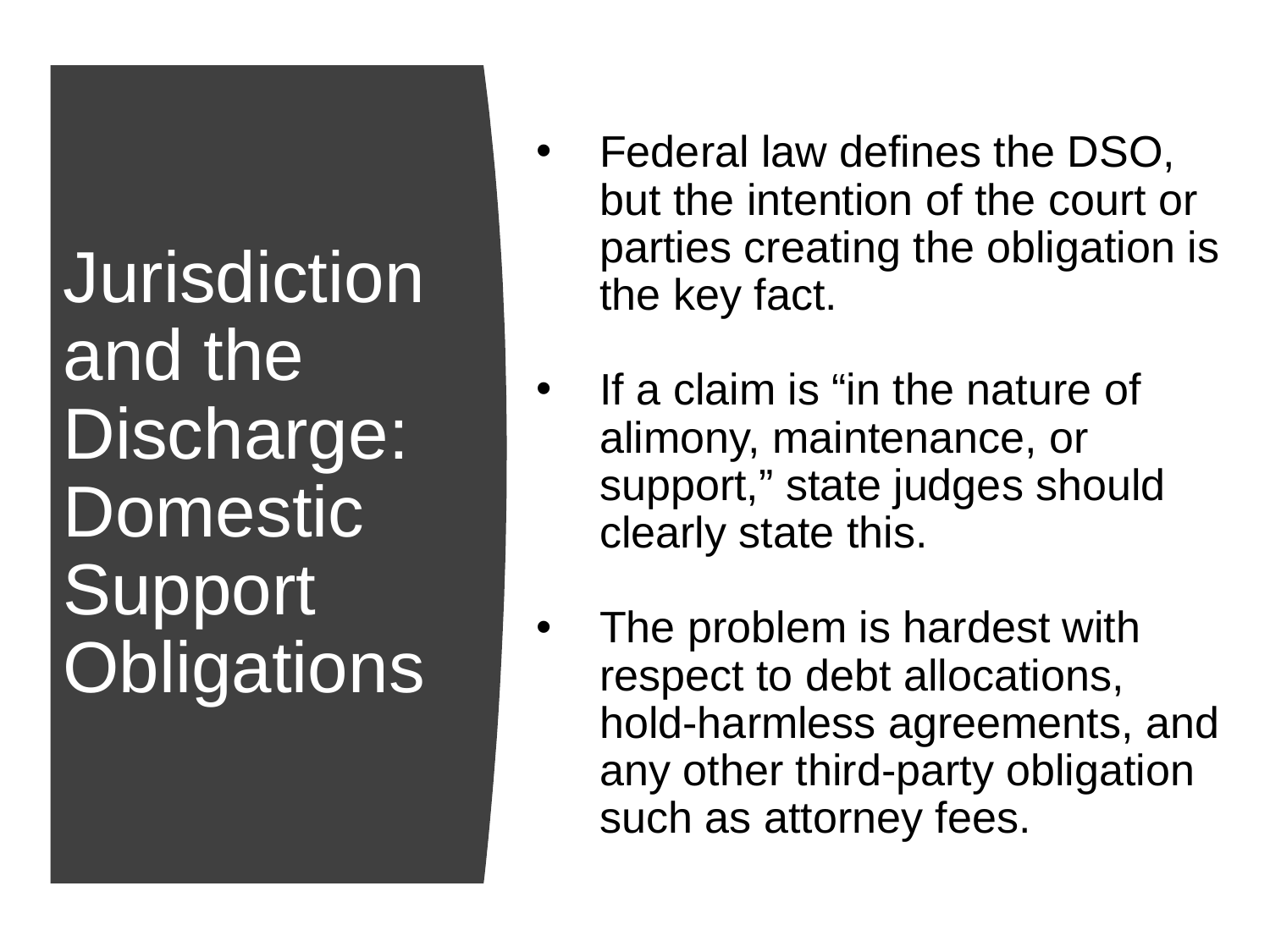

Federal law defines the DSO, but the intention of the court or parties creating the obligation is the key fact.

If a claim is “in the nature of alimony, maintenance, or support,” state judges should clearly state this.

The problem is hardest with respect to debt allocations, hold-harmless agreements, and any other third-party obligation such as attorney fees.
# Jurisdiction and the Discharge: Domestic Support Obligations